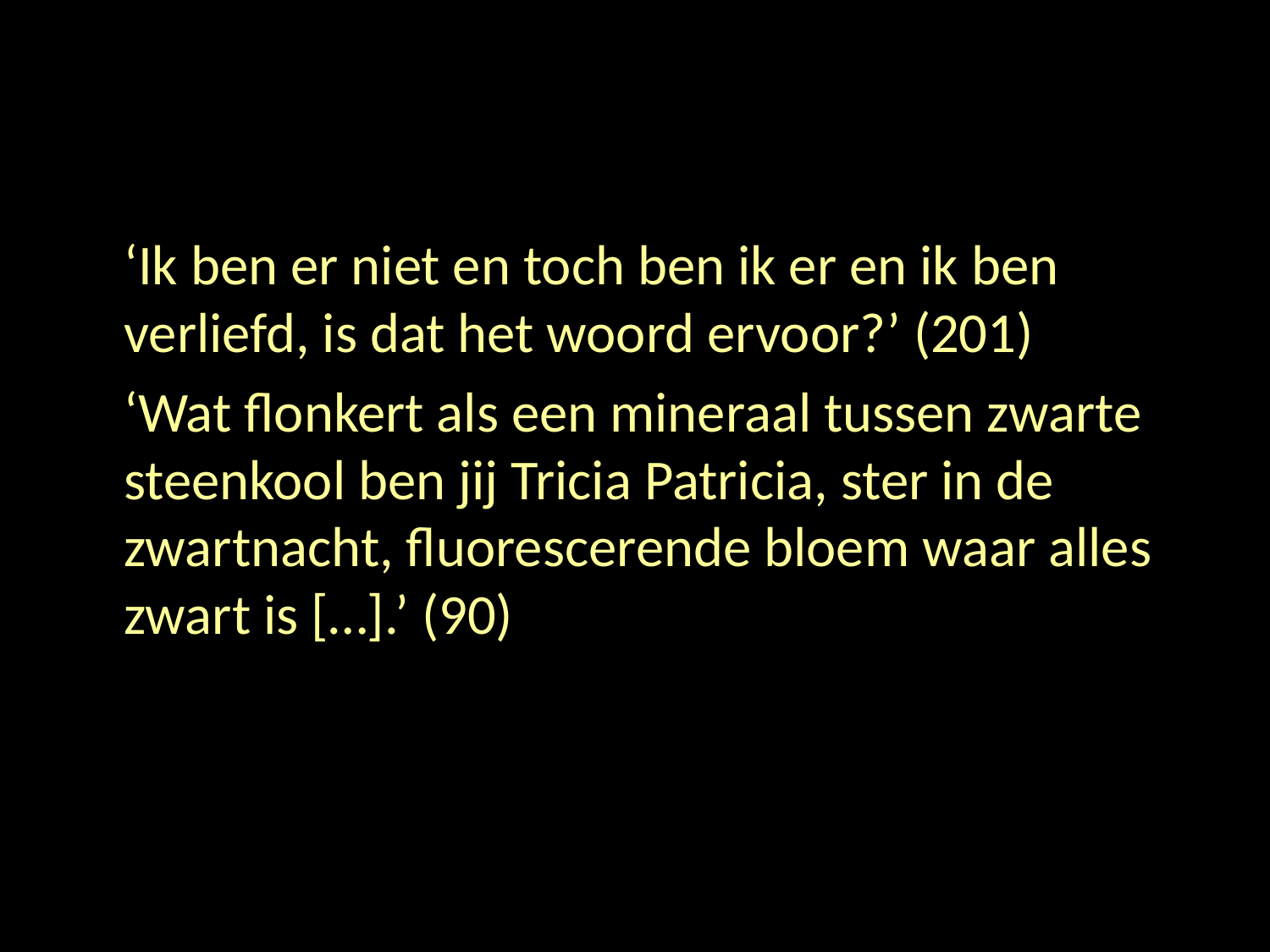

#
	‘Ik ben er niet en toch ben ik er en ik ben verliefd, is dat het woord ervoor?’ (201)
	‘Wat flonkert als een mineraal tussen zwarte steenkool ben jij Tricia Patricia, ster in de zwartnacht, fluorescerende bloem waar alles zwart is […].’ (90)